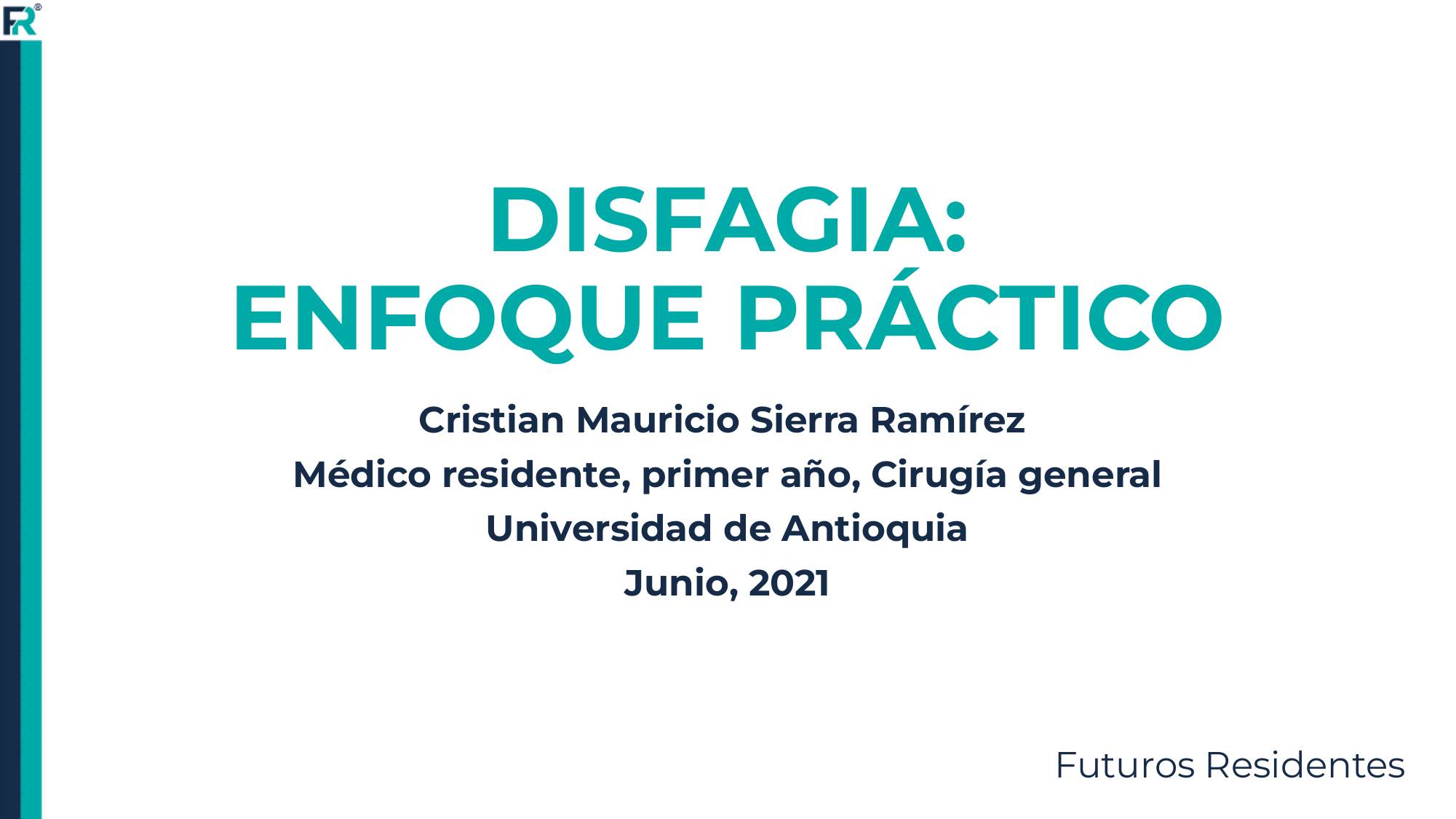

# DISFAGIA: ENFOQUE PRÁCTICO
Cristian Mauricio Sierra Ramírez
Médico residente, primer año, Cirugía general
Universidad de Antioquia
Junio, 2021
Futuros Residentes